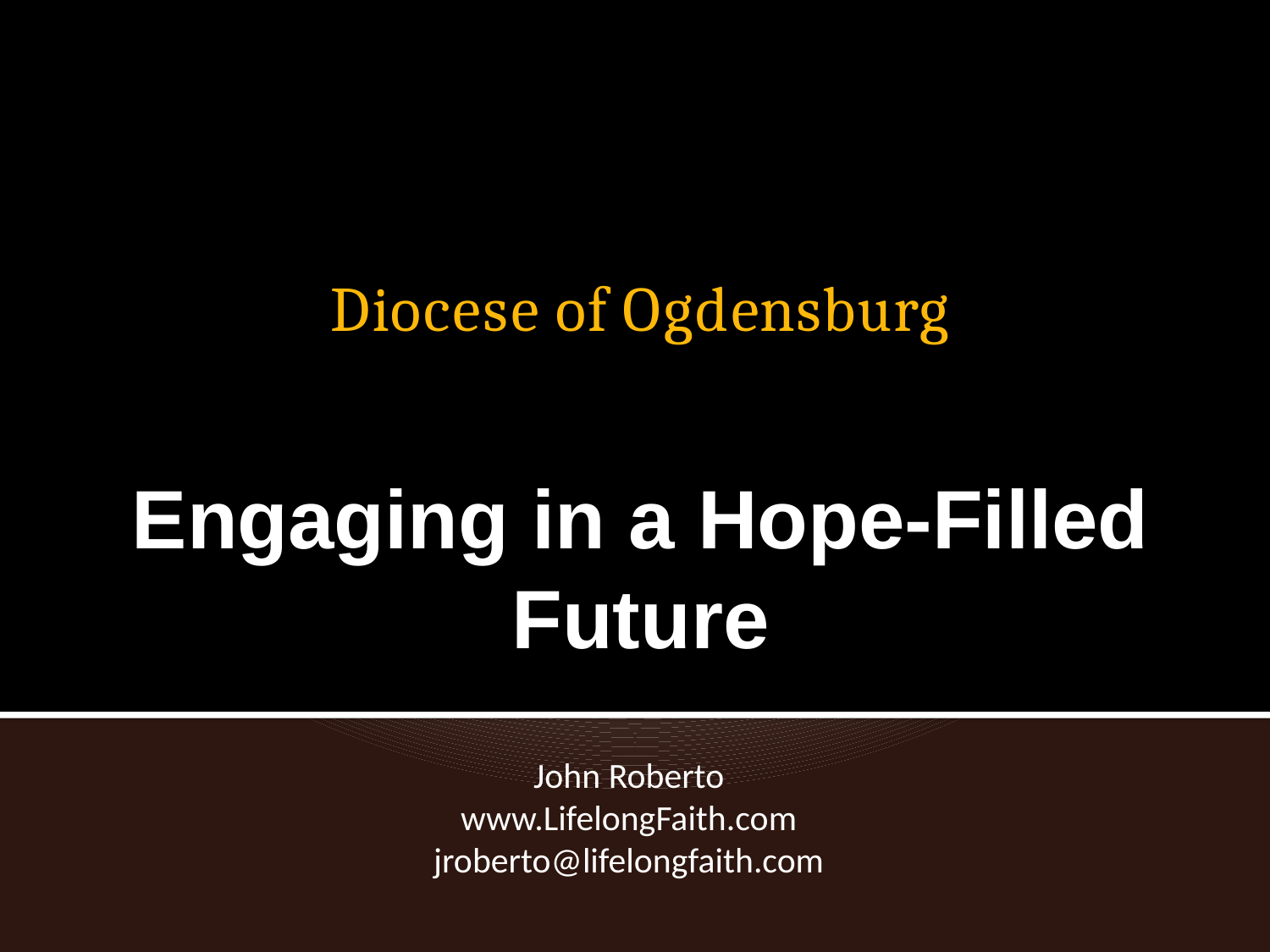

Diocese of Ogdensburg
# Engaging in a Hope-Filled Future
John Roberto
www.LifelongFaith.com
jroberto@lifelongfaith.com